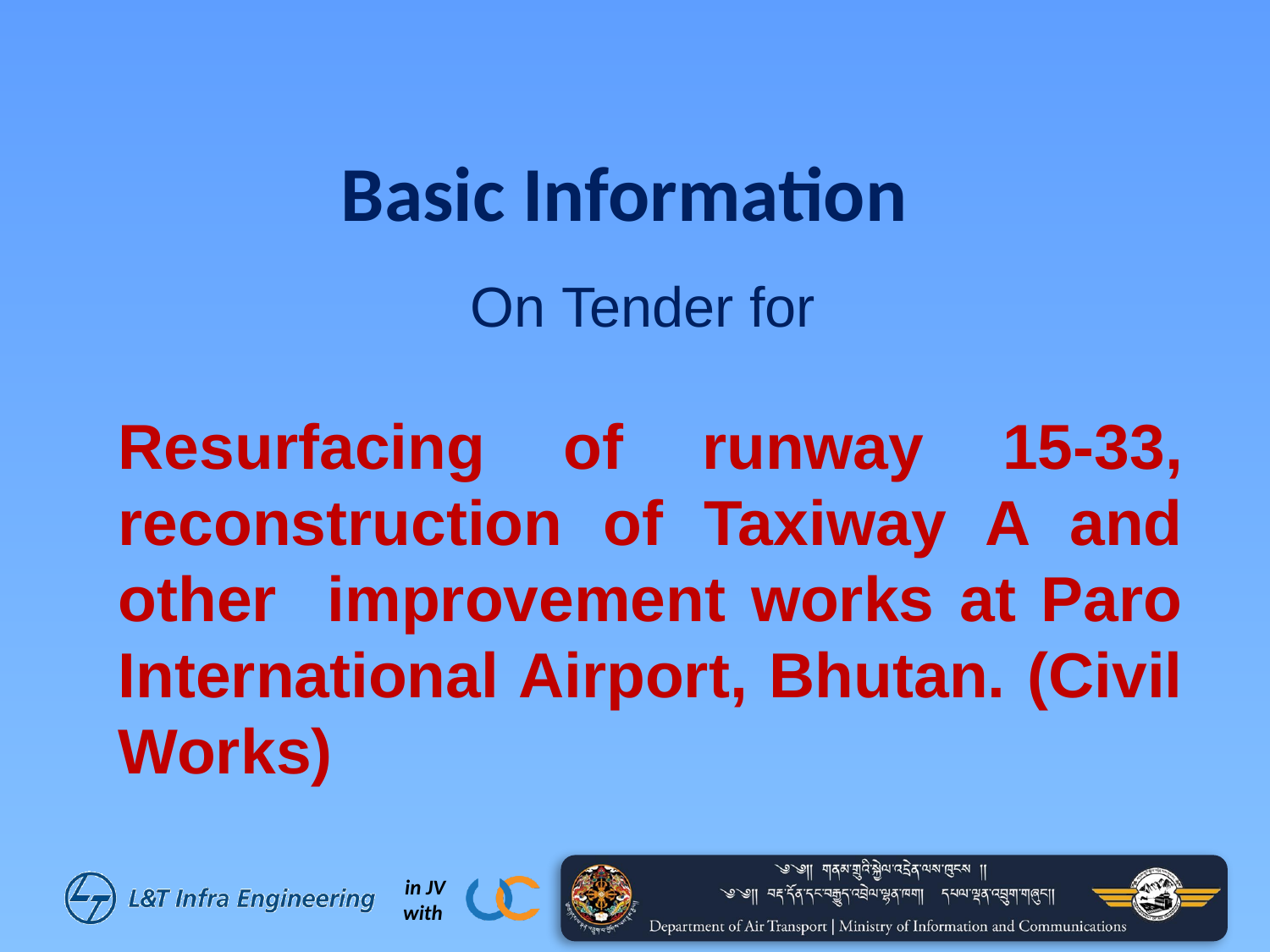

Basic Information
On Tender for

Resurfacing of runway 15-33, reconstruction of Taxiway A and other  improvement works at Paro International Airport, Bhutan. (Civil Works)